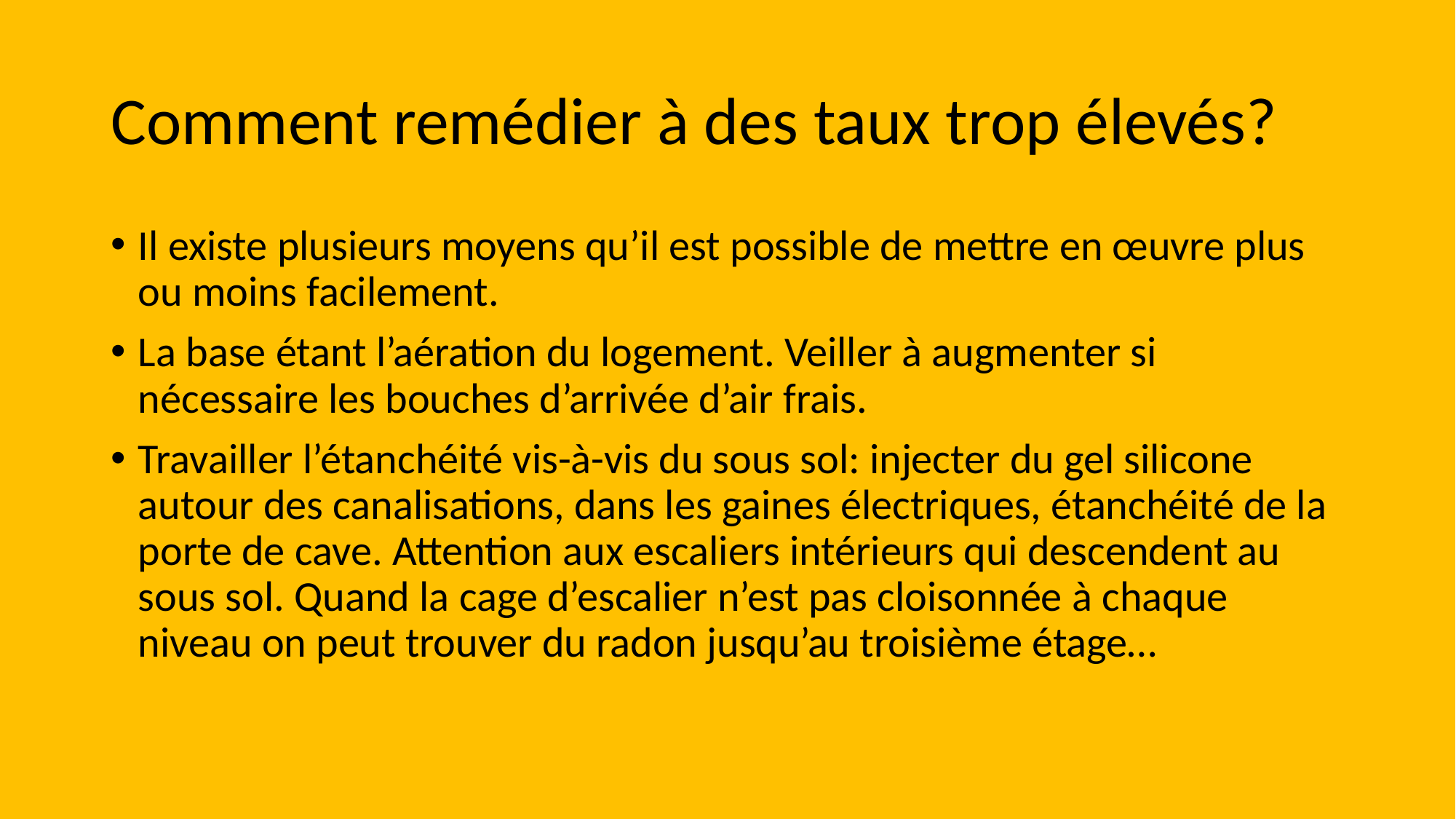

# Comment remédier à des taux trop élevés?
Il existe plusieurs moyens qu’il est possible de mettre en œuvre plus ou moins facilement.
La base étant l’aération du logement. Veiller à augmenter si nécessaire les bouches d’arrivée d’air frais.
Travailler l’étanchéité vis-à-vis du sous sol: injecter du gel silicone autour des canalisations, dans les gaines électriques, étanchéité de la porte de cave. Attention aux escaliers intérieurs qui descendent au sous sol. Quand la cage d’escalier n’est pas cloisonnée à chaque niveau on peut trouver du radon jusqu’au troisième étage…